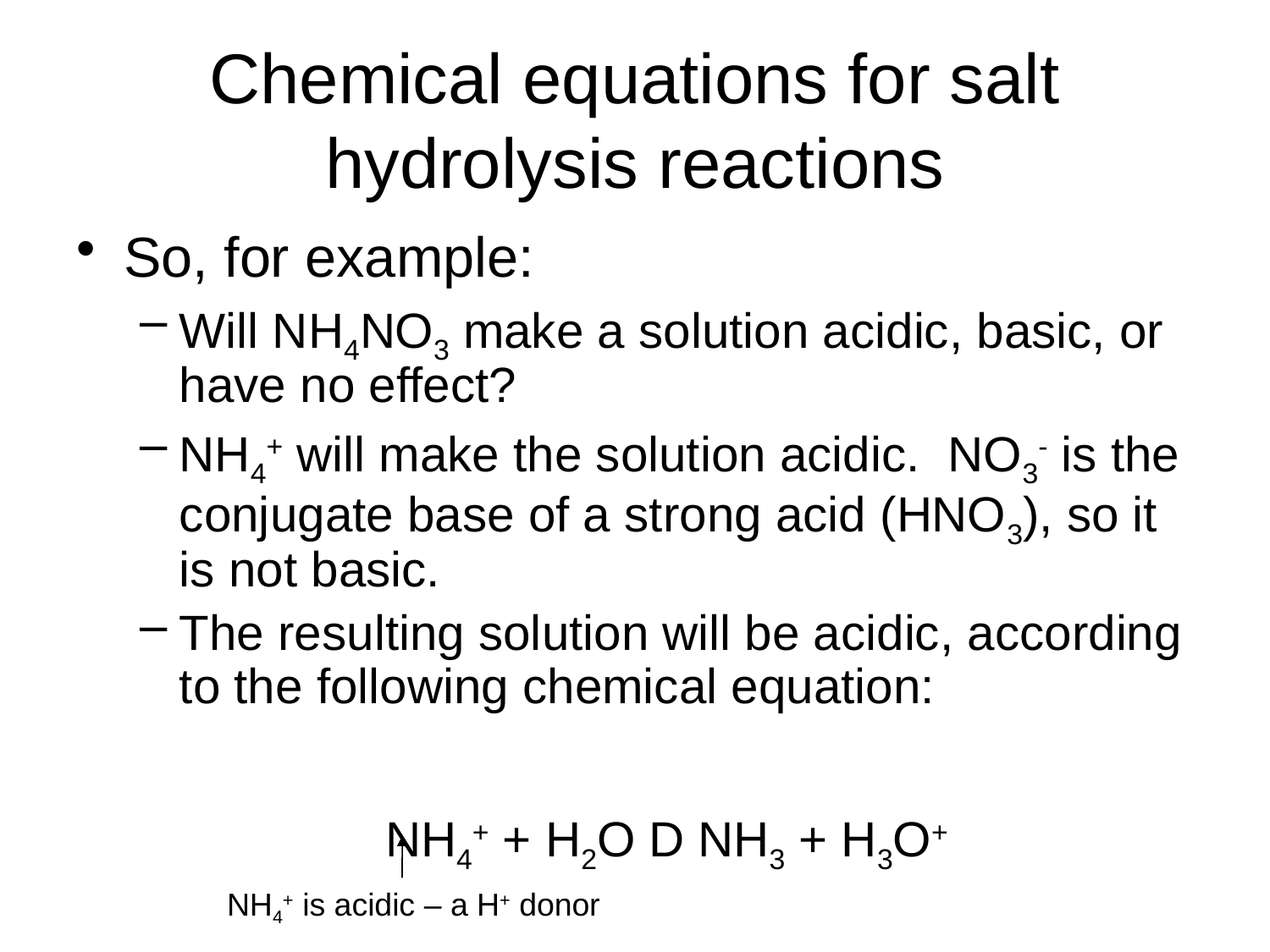

# Chemical equations for salt hydrolysis reactions
So, for example:
Will NH4NO3 make a solution acidic, basic, or have no effect?
NH4+ will make the solution acidic.  NO3- is the conjugate base of a strong acid (HNO3), so it is not basic.
The resulting solution will be acidic, according to the following chemical equation:

NH4+ + H2O D NH3 + H3O+

NH4+ is acidic – a H+ donor